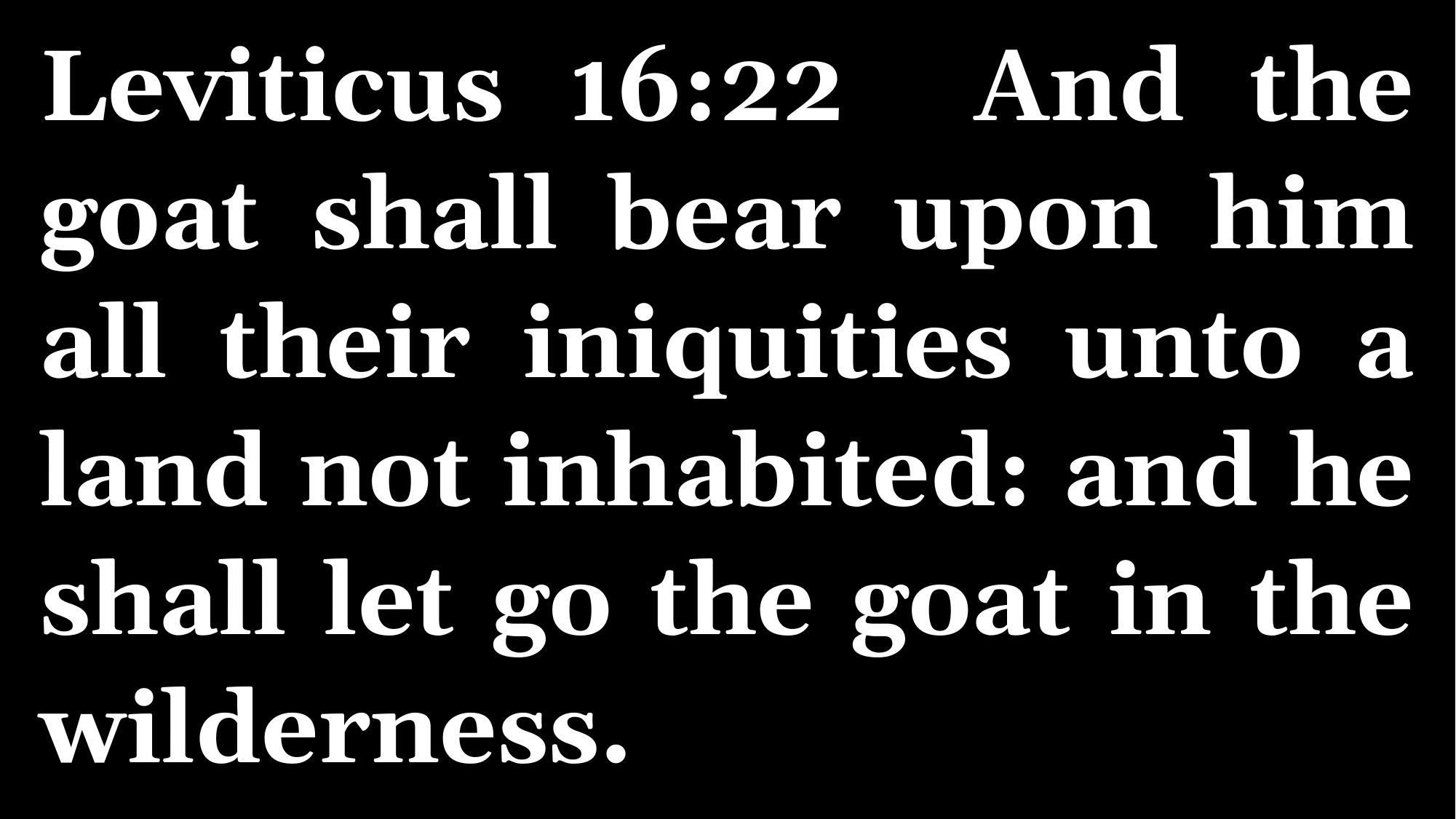

Leviticus 16:22  And the goat shall bear upon him all their iniquities unto a land not inhabited: and he shall let go the goat in the wilderness.